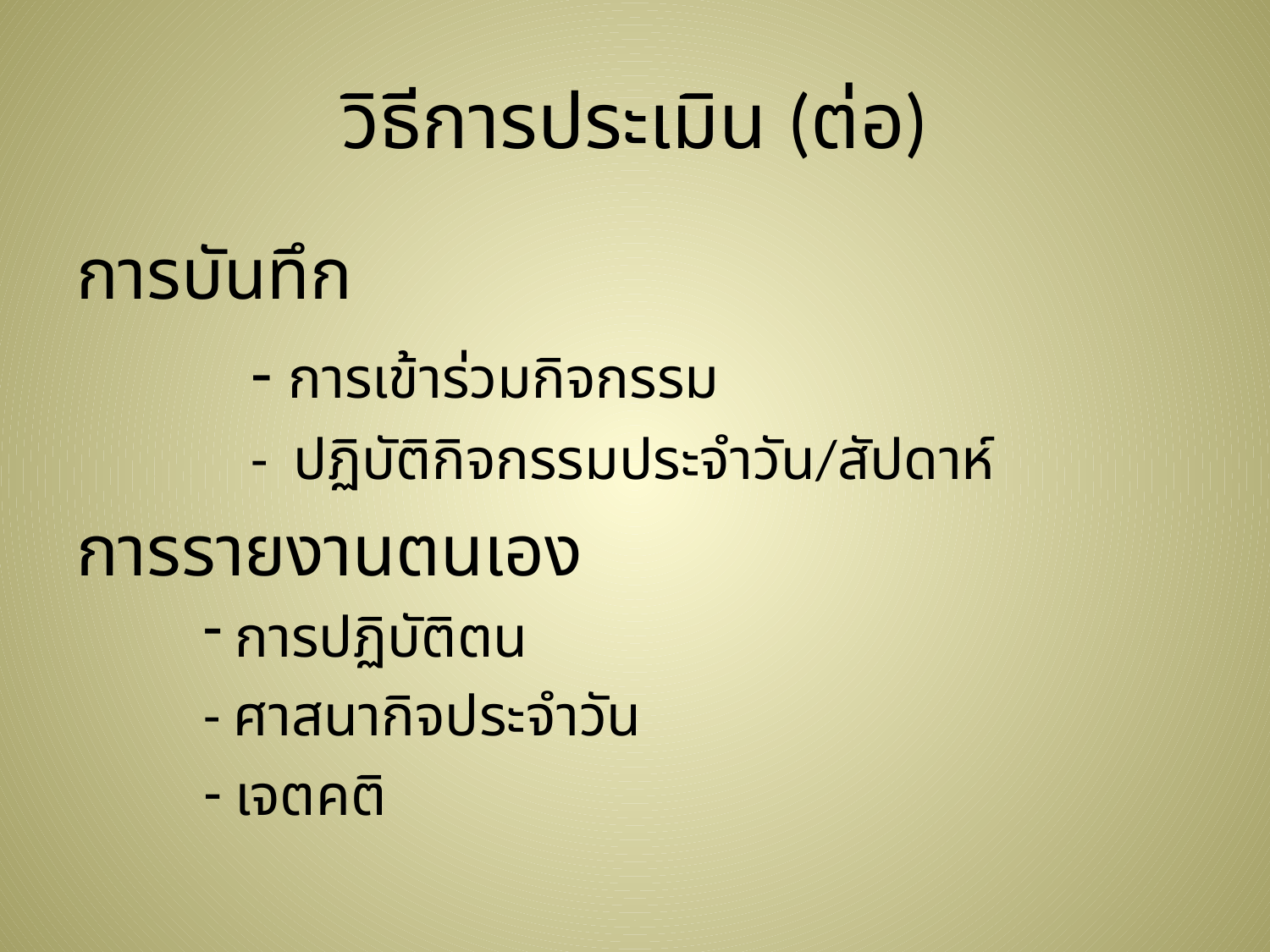

# วิธีการประเมิน (ต่อ)
การบันทึก
		- การเข้าร่วมกิจกรรม
		-  ปฏิบัติกิจกรรมประจำวัน/สัปดาห์
การรายงานตนเอง
การปฏิบัติตน
- ศาสนากิจประจำวัน
เจตคติ